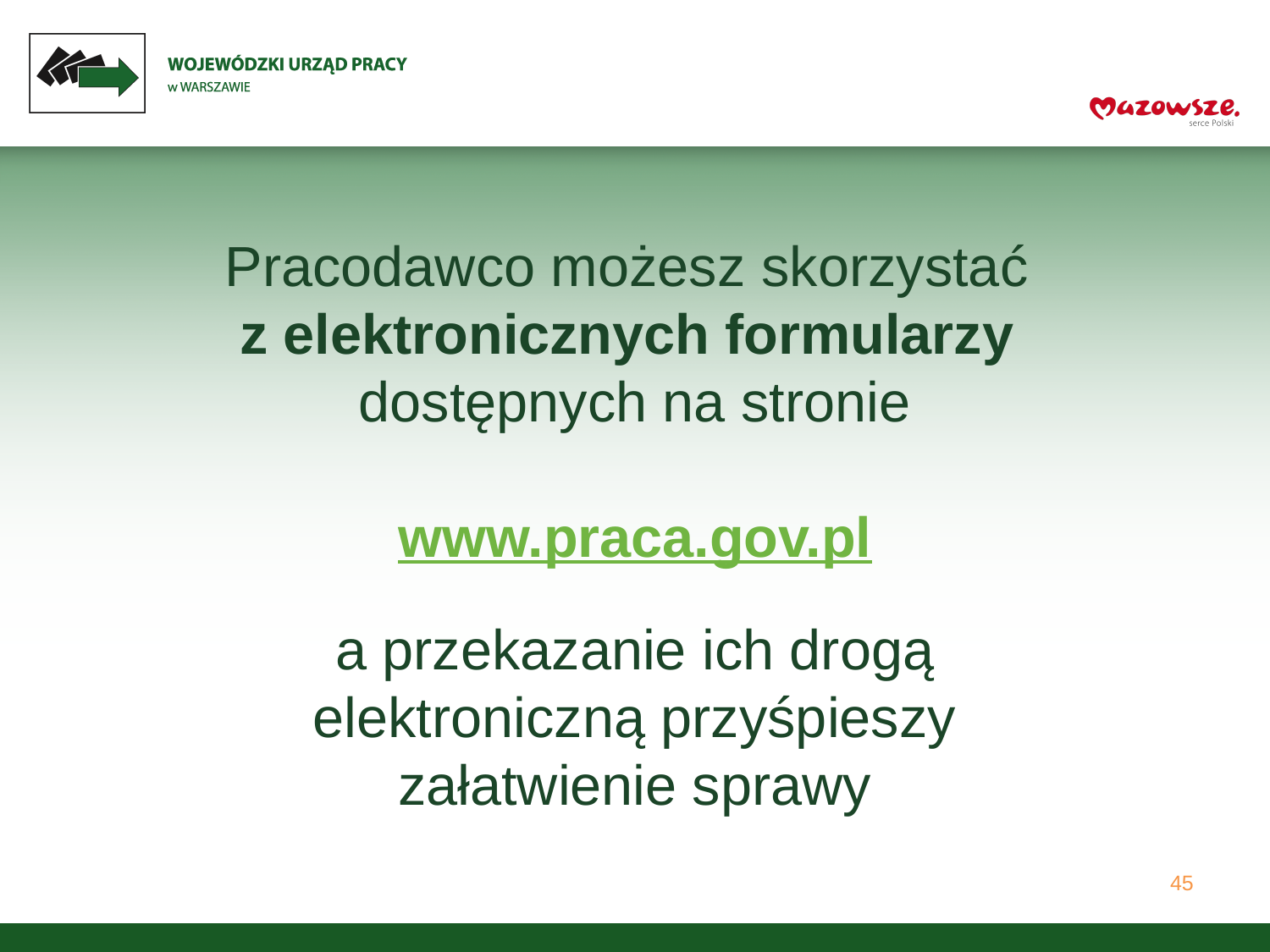

# Pracodawco możesz skorzystać z elektronicznych formularzy dostępnych na stronie www.praca.gov.pl

a przekazanie ich drogą elektroniczną przyśpieszy załatwienie sprawy
45